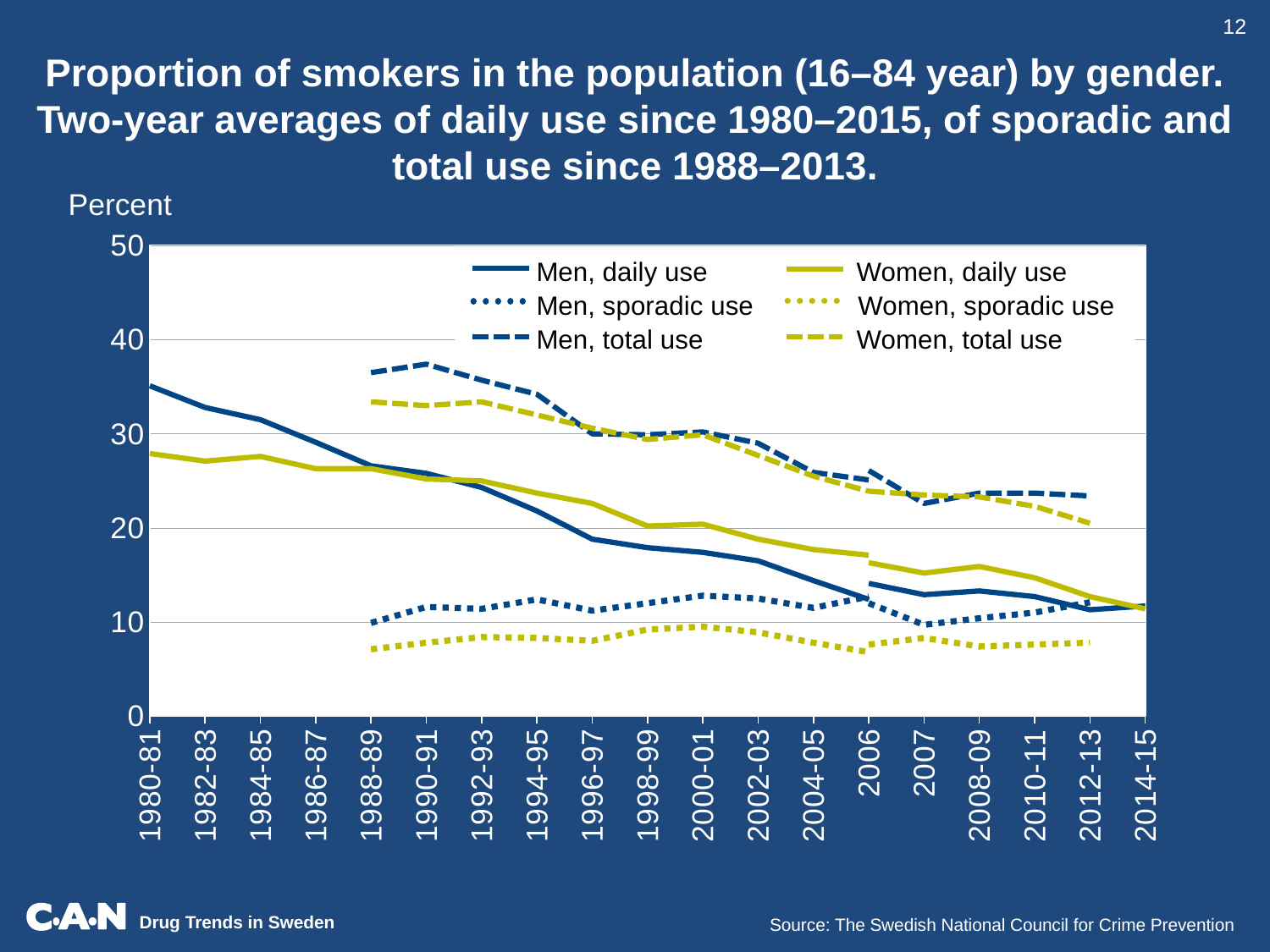

12
Proportion of smokers in the population (16–84 year) by gender. Two-year averages of daily use since 1980–2015, of sporadic and total use since 1988–2013.
Percent

### Chart

| Category | Män, dagligrökning |  | Män, rökning totalt |  | Män, sporadisk rökning |  | Kvinnor, dagligrökning |  | Kvinnor, rökning totalt |  | Kvinnor, sporadisk rökning |  |
|---|---|---|---|---|---|---|---|---|---|---|---|---|
| 1980-81 | 35.1 | None | None | None | None | None | 27.9 | None | None | None | None | None |
| 1982-83 | 32.8 | None | None | None | None | None | 27.1 | None | None | None | None | None |
| 1984-85 | 31.5 | None | None | None | None | None | 27.6 | None | None | None | None | None |
| 1986-87 | 29.1 | None | None | None | None | None | 26.3 | None | None | None | None | None |
| 1988-89 | 26.6 | None | 36.5 | None | 9.899999999999999 | None | 26.3 | None | 33.4 | None | 7.099999999999998 | None |
| 1990-91 | 25.8 | None | 37.4 | None | 11.599999999999998 | None | 25.2 | None | 33.0 | None | 7.800000000000001 | None |
| 1992-93 | 24.3 | None | 35.7 | None | 11.400000000000002 | None | 25.0 | None | 33.4 | None | 8.399999999999999 | None |
| 1994-95 | 21.8 | None | 34.2 | None | 12.400000000000002 | None | 23.7 | None | 32.0 | None | 8.3 | None |
| 1996-97 | 18.8 | None | 30.0 | None | 11.2 | None | 22.6 | None | 30.6 | None | 8.0 | None |
| 1998-99 | 17.9 | None | 29.9 | None | 12.0 | None | 20.2 | None | 29.4 | None | 9.2 | None |
| 2000-01 | 17.4 | None | 30.2 | None | 12.8 | None | 20.4 | None | 29.9 | None | 9.5 | None |
| 2002-03 | 16.5 | None | 29.0 | None | 12.5 | None | 18.8 | None | 27.700000000000003 | None | 8.900000000000002 | None |
| 2004-05 | 14.4 | None | 25.9 | None | 11.499999999999998 | None | 17.7 | None | 25.5 | None | 7.800000000000001 | None |
| 2006 | 12.4 | 14.1 | 25.1 | 26.1 | 12.700000000000001 | 12.000000000000002 | 17.1 | 16.3 | 23.900000000000002 | 23.9 | 6.800000000000001 | 7.599999999999998 |
| 2007 | None | 12.9 | None | 22.6 | None | 9.700000000000001 | None | 15.2 | None | 23.5 | None | 8.3 |
| 2008-09 | None | 13.3 | None | 23.700000000000003 | None | 10.400000000000002 | None | 15.9 | None | 23.3 | None | 7.4 |
| 2010-11 | None | 12.7 | None | 23.7 | None | 11.0 | None | 14.7 | None | 22.299999999999997 | None | 7.599999999999998 |
| 2012-13 | None | 11.3 | None | 23.4 | None | 12.099999999999998 | None | 12.7 | None | 20.5 | None | 7.800000000000001 |
| 2014-15 | None | 11.7 | None | None | None | None | None | 11.4 | None | None | None | None |
           Men, daily use	                    Women, daily use
           Men, sporadic use	   Women, sporadic use
           Men, total use	                    Women, total use
Source: The Swedish National Council for Crime Prevention